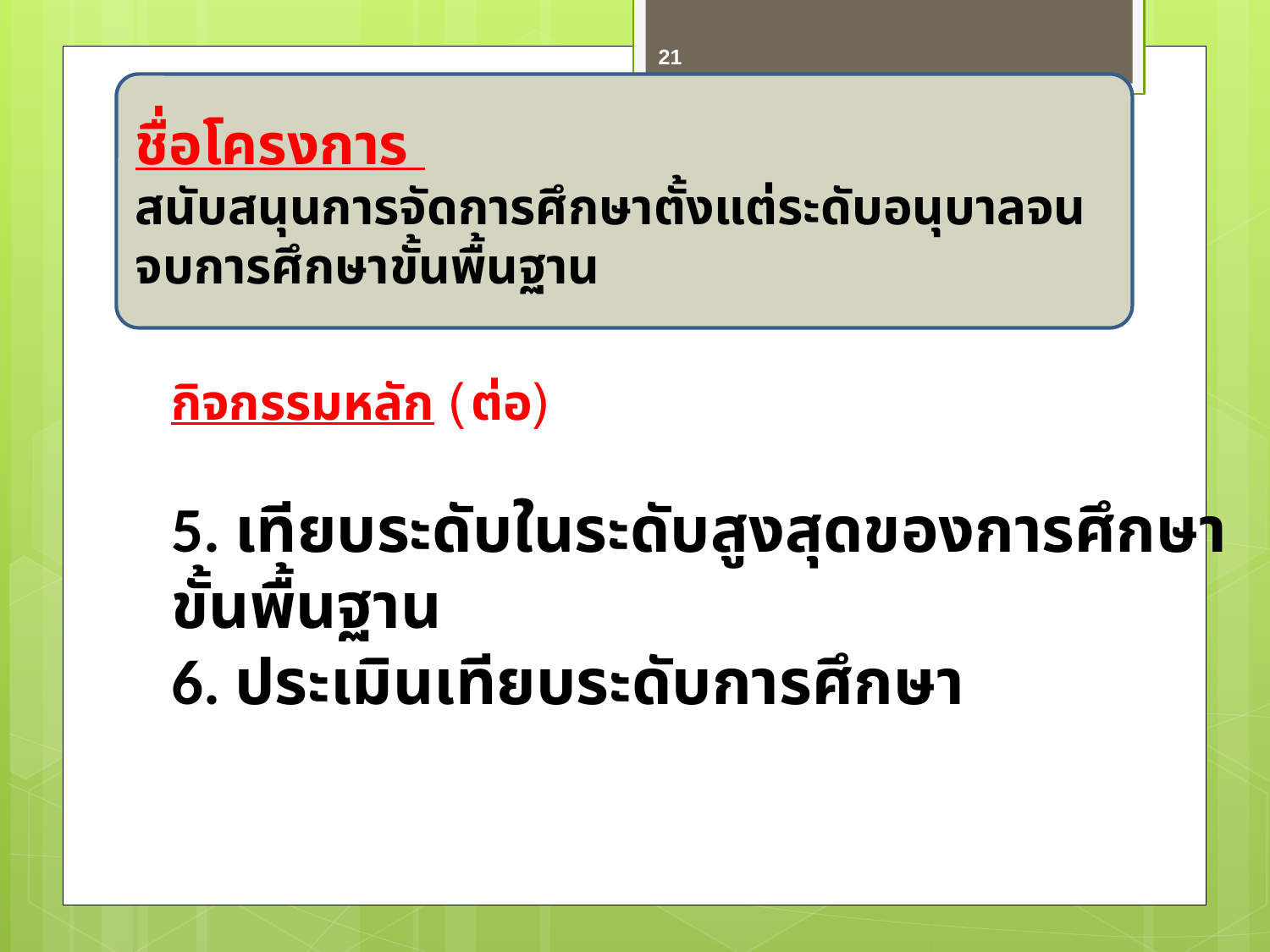

21
ชื่อโครงการ
สนับสนุนการจัดการศึกษาตั้งแต่ระดับอนุบาลจนจบการศึกษาขั้นพื้นฐาน
กิจกรรมหลัก (ต่อ)

5. เทียบระดับในระดับสูงสุดของการศึกษาขั้นพื้นฐาน
6. ประเมินเทียบระดับการศึกษา